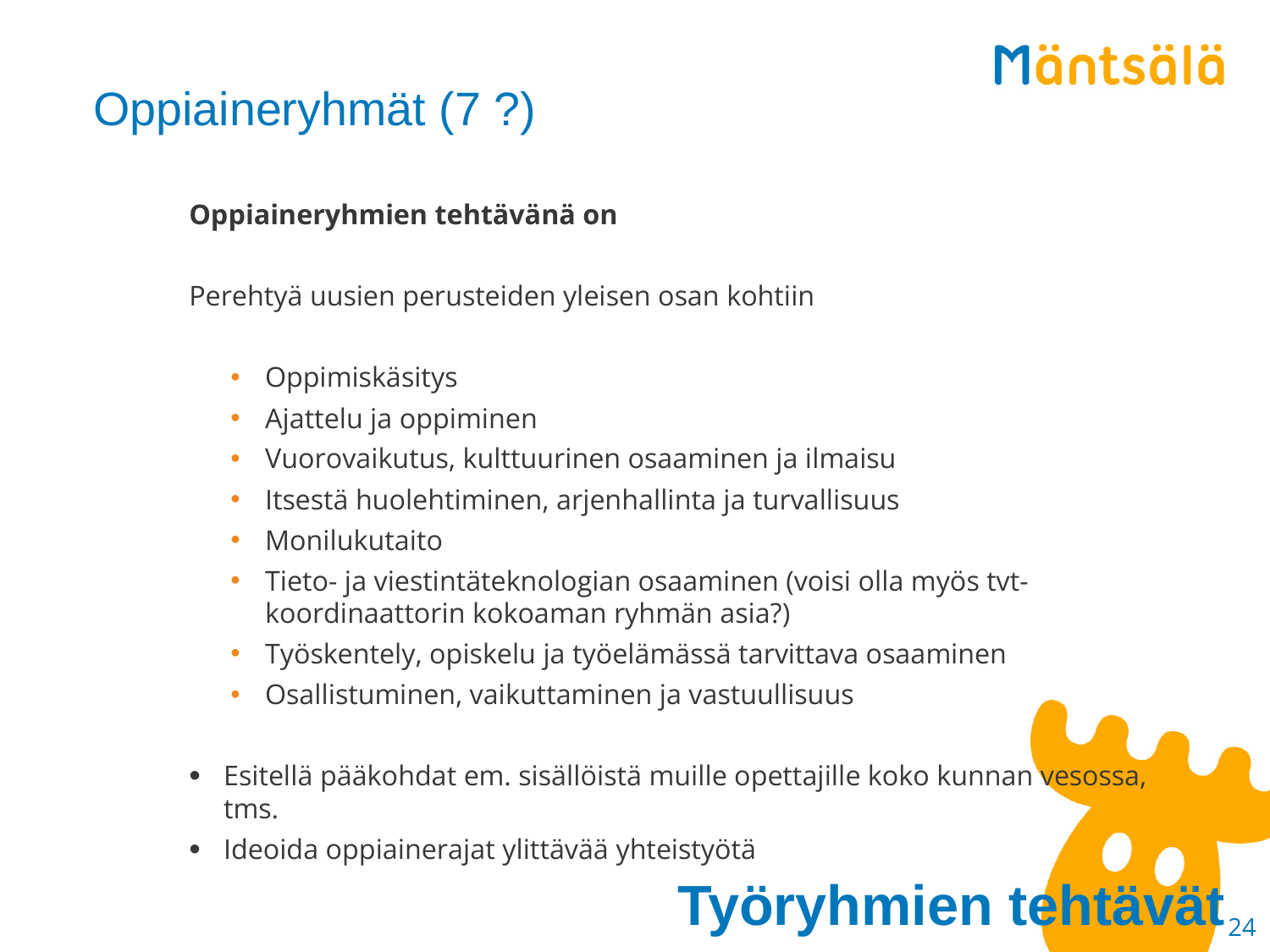

# Oppiaineryhmät (7 ?)
Oppiaineryhmien tehtävänä on

Perehtyä uusien perusteiden yleisen osan kohtiin

Oppimiskäsitys
Ajattelu ja oppiminen
Vuorovaikutus, kulttuurinen osaaminen ja ilmaisu
Itsestä huolehtiminen, arjenhallinta ja turvallisuus
Monilukutaito
Tieto- ja viestintäteknologian osaaminen (voisi olla myös tvt-koordinaattorin kokoaman ryhmän asia?)
Työskentely, opiskelu ja työelämässä tarvittava osaaminen
Osallistuminen, vaikuttaminen ja vastuullisuus

Esitellä pääkohdat em. sisällöistä muille opettajille koko kunnan vesossa, tms.
Ideoida oppiainerajat ylittävää yhteistyötä

Työryhmien tehtävät